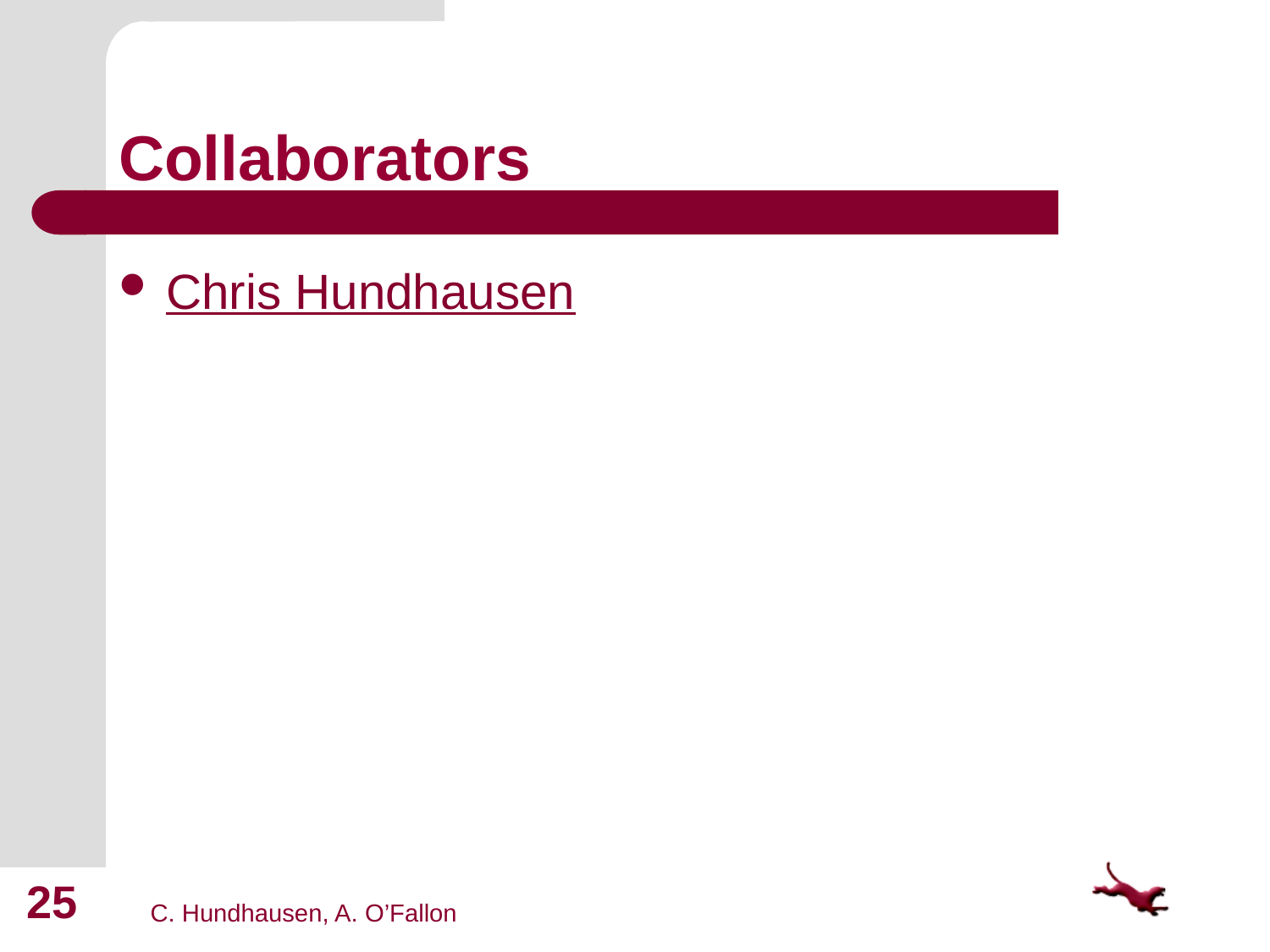

# Collaborators
Chris Hundhausen
25
C. Hundhausen, A. O’Fallon